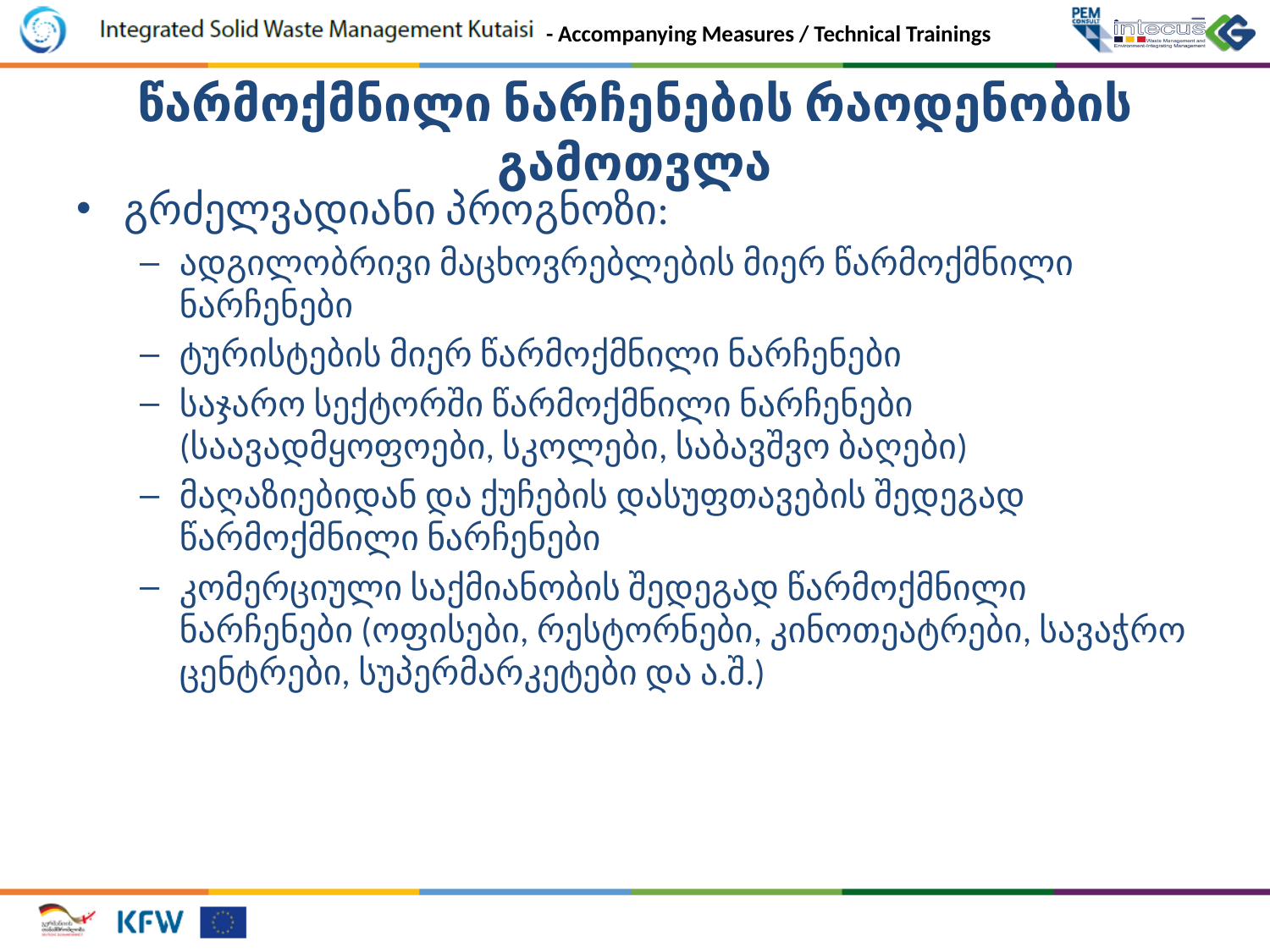

# წარმოქმნილი ნარჩენების რაოდენობის გამოთვლა
გრძელვადიანი პროგნოზი:
ადგილობრივი მაცხოვრებლების მიერ წარმოქმნილი ნარჩენები
ტურისტების მიერ წარმოქმნილი ნარჩენები
საჯარო სექტორში წარმოქმნილი ნარჩენები (საავადმყოფოები, სკოლები, საბავშვო ბაღები)
მაღაზიებიდან და ქუჩების დასუფთავების შედეგად წარმოქმნილი ნარჩენები
კომერციული საქმიანობის შედეგად წარმოქმნილი ნარჩენები (ოფისები, რესტორნები, კინოთეატრები, სავაჭრო ცენტრები, სუპერმარკეტები და ა.შ.)